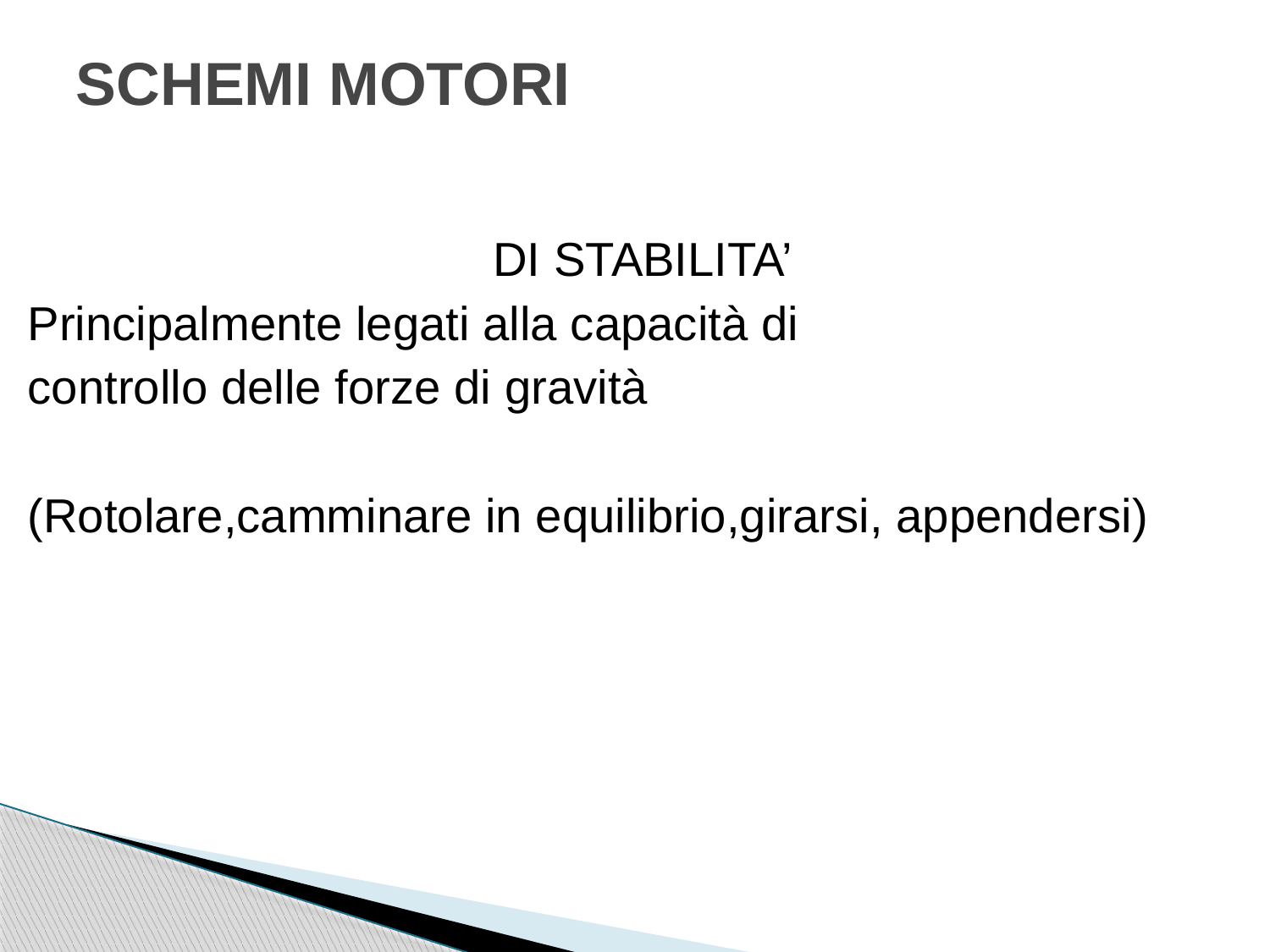

# SCHEMI MOTORI
DI STABILITA’
Principalmente legati alla capacità di
controllo delle forze di gravità

(Rotolare,camminare in equilibrio,girarsi, appendersi)